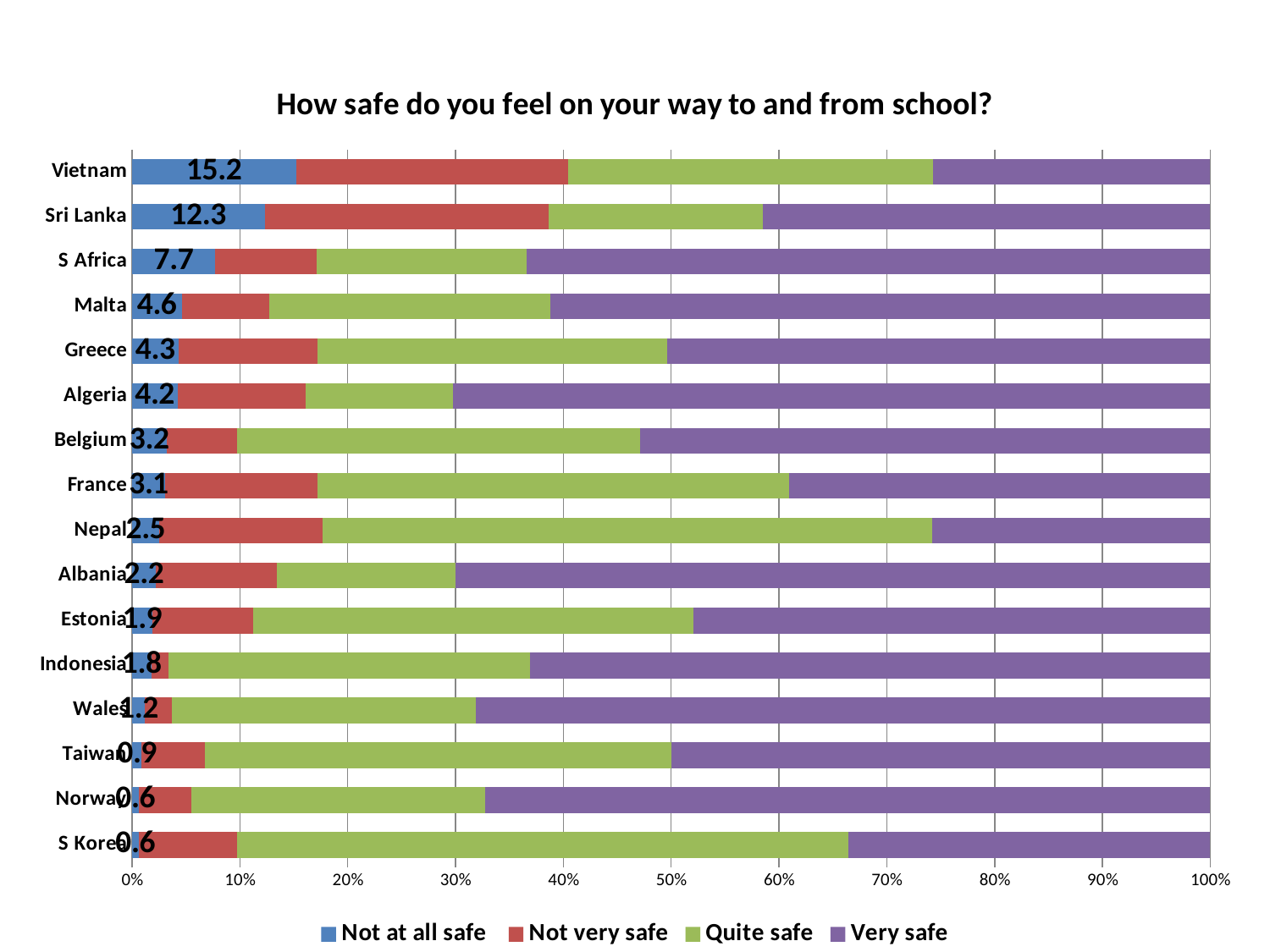

### Chart: How safe do you feel on your way to and from school?

| Category | Not at all safe  | Not very safe | Quite safe | Very safe |
|---|---|---|---|---|
| Vietnam | 15.2 | 25.2 | 33.9 | 25.7 |
| Sri Lanka | 12.3 | 26.3 | 19.9 | 41.5 |
| S Africa | 7.7 | 9.4 | 19.5 | 63.4 |
| Malta | 4.6 | 8.1 | 26.1 | 61.2 |
| Greece | 4.3 | 12.9 | 32.4 | 50.4 |
| Algeria | 4.2 | 11.9 | 13.6 | 70.2 |
| Belgium | 3.2 | 6.5 | 37.4 | 52.9 |
| France | 3.1 | 14.1 | 43.8 | 39.1 |
| Nepal | 2.5 | 15.2 | 56.5 | 25.8 |
| Albania | 2.2 | 11.2 | 16.6 | 70.0 |
| Estonia | 1.9 | 9.3 | 40.9 | 47.9 |
| Indonesia | 1.8 | 1.6 | 33.5 | 63.1 |
| Wales | 1.2 | 2.5 | 28.2 | 68.1 |
| Taiwan | 0.9 | 5.9 | 43.3 | 50.0 |
| Norway | 0.6 | 4.9 | 27.2 | 67.2 |
| S Korea | 0.6 | 9.1 | 56.7 | 33.6 |